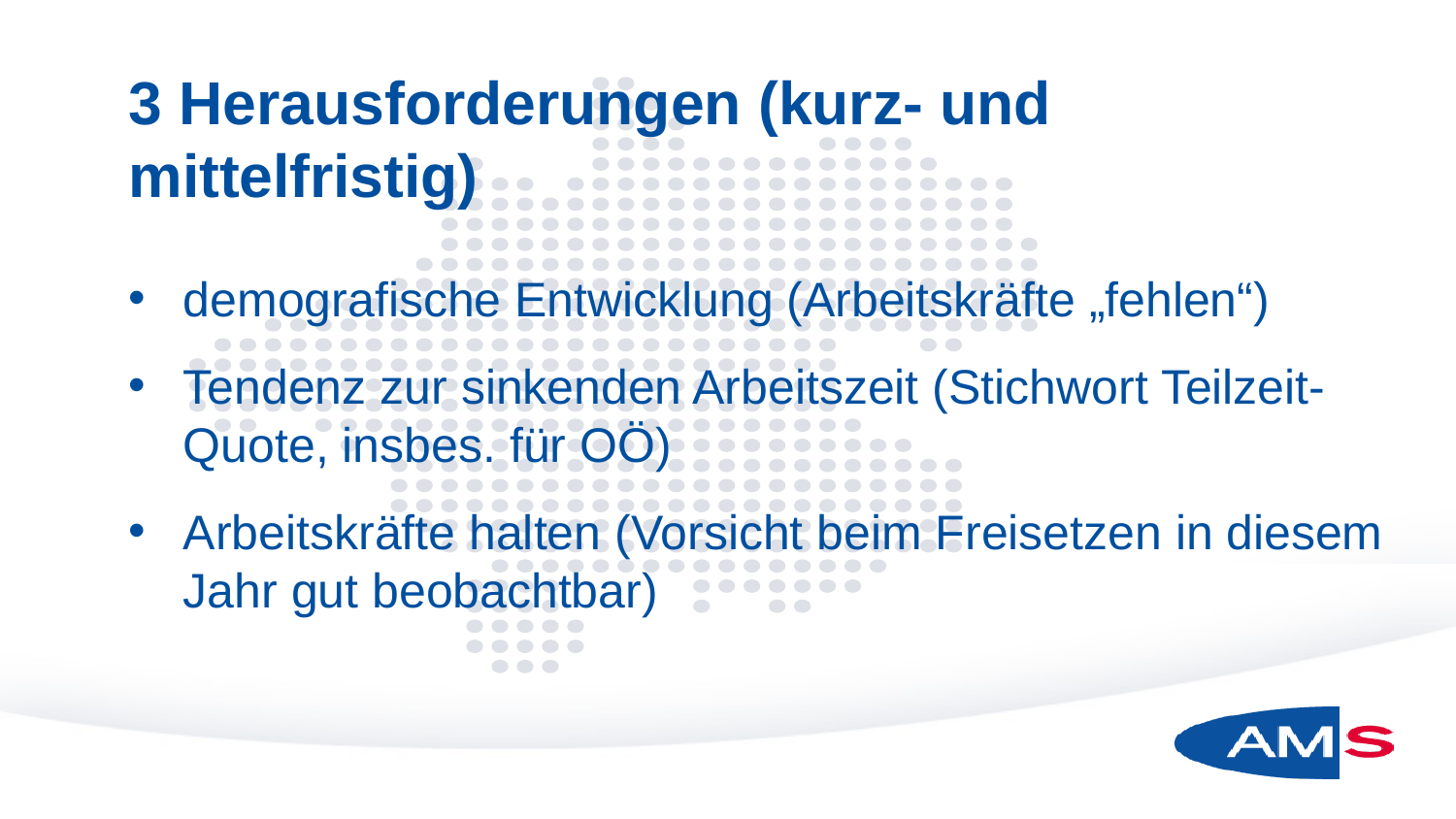

3 Herausforderungen (kurz- und mittelfristig)

demografische Entwicklung (Arbeitskräfte „fehlen“)

Tendenz zur sinkenden Arbeitszeit (Stichwort Teilzeit-Quote, insbes. für OÖ)

Arbeitskräfte halten (Vorsicht beim Freisetzen in diesem Jahr gut beobachtbar)